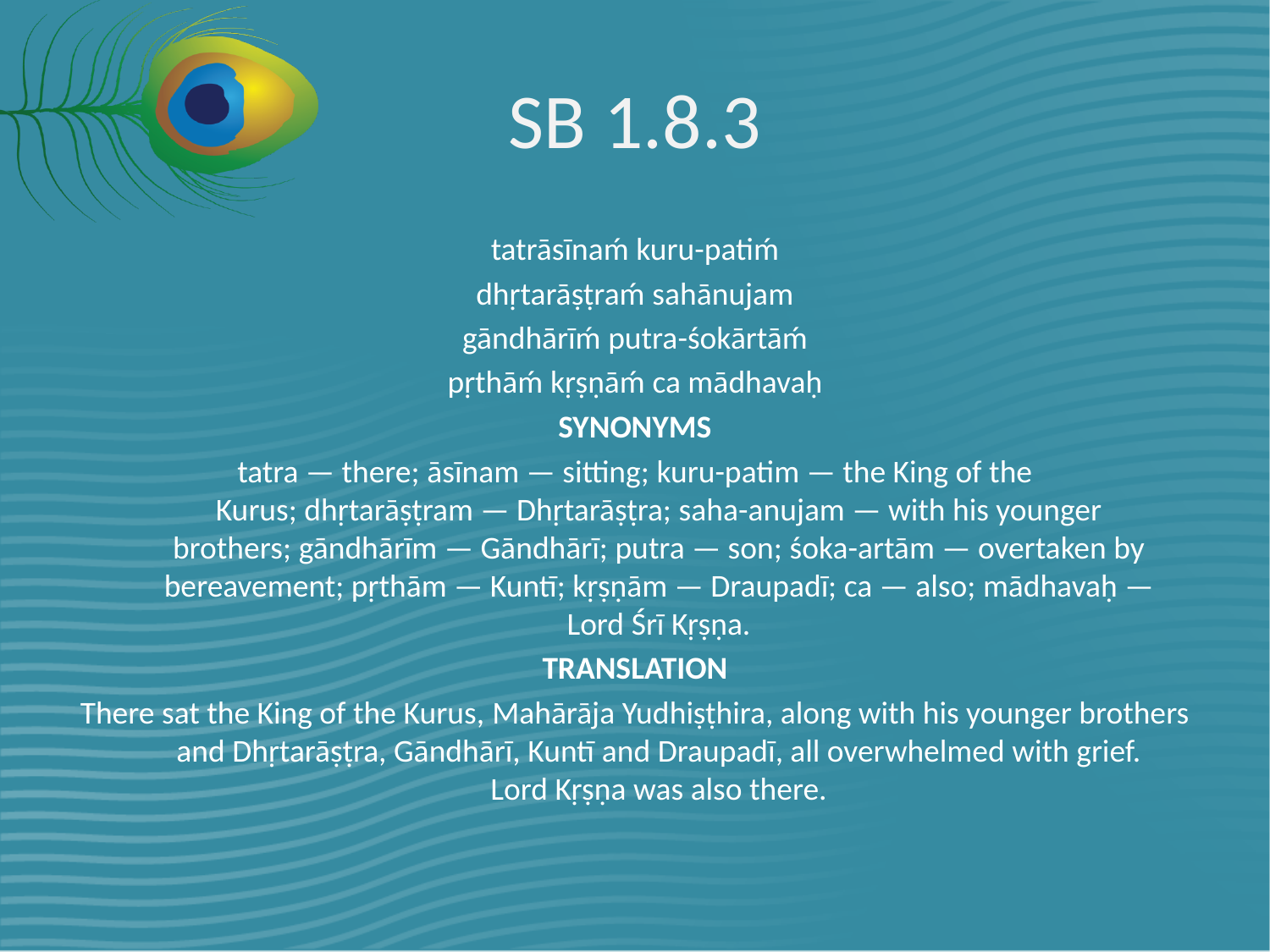

# SB 1.8.3
tatrāsīnaḿ kuru-patiḿ
dhṛtarāṣṭraḿ sahānujam
gāndhārīḿ putra-śokārtāḿ
pṛthāḿ kṛṣṇāḿ ca mādhavaḥ
SYNONYMS
tatra — there; āsīnam — sitting; kuru-patim — the King of the Kurus; dhṛtarāṣṭram — Dhṛtarāṣṭra; saha-anujam — with his younger brothers; gāndhārīm — Gāndhārī; putra — son; śoka-artām — overtaken by bereavement; pṛthām — Kuntī; kṛṣṇām — Draupadī; ca — also; mādhavaḥ — Lord Śrī Kṛṣṇa.
TRANSLATION
There sat the King of the Kurus, Mahārāja Yudhiṣṭhira, along with his younger brothers and Dhṛtarāṣṭra, Gāndhārī, Kuntī and Draupadī, all overwhelmed with grief. Lord Kṛṣṇa was also there.